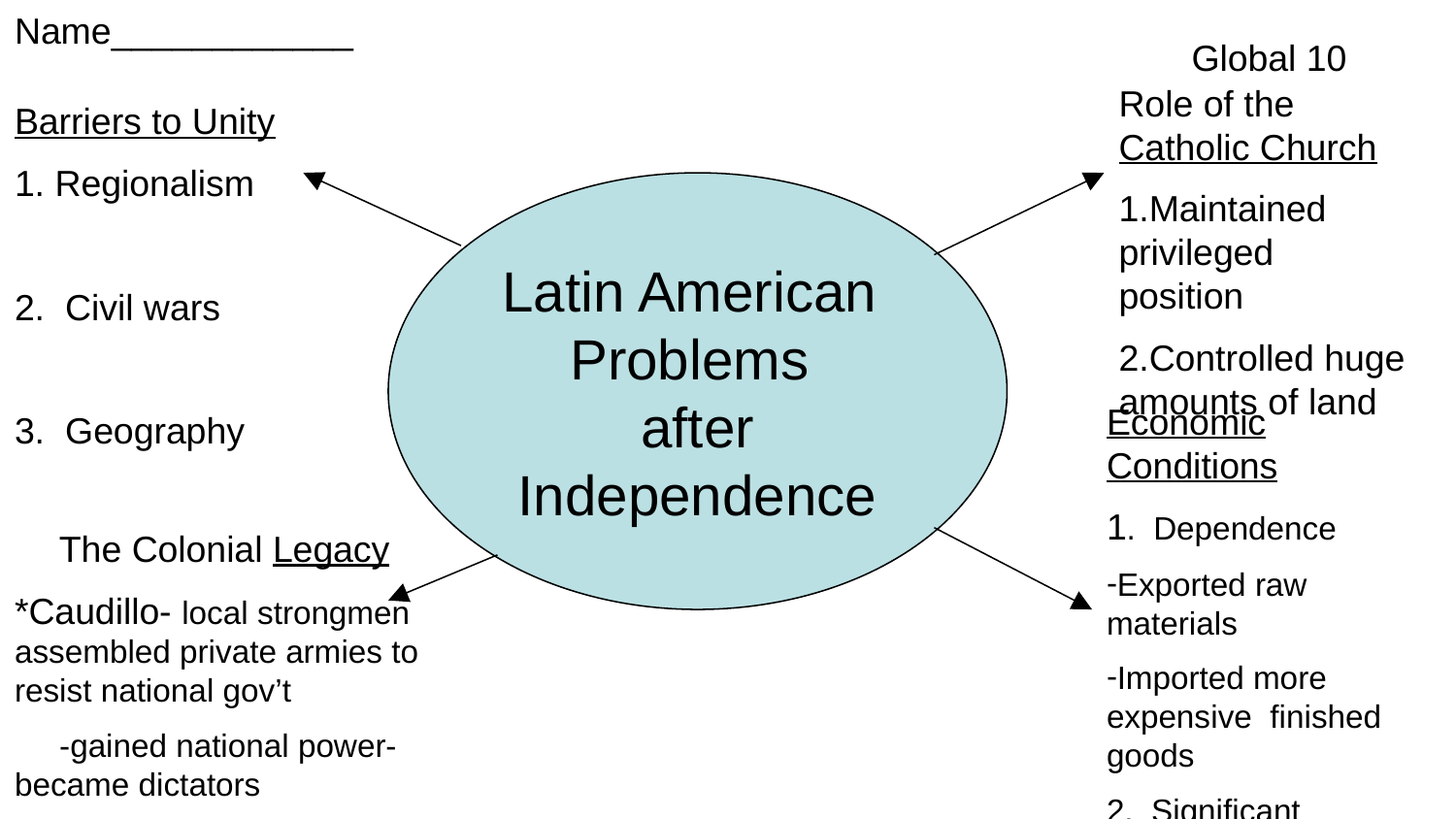

Name____________
Global 10
Role of the Catholic Church
Maintained privileged position
Controlled huge amounts of land
Barriers to Unity
1. Regionalism

2.  Civil wars

3.  Geography

Latin American
Problems
after Independence
Economic Conditions
1.  Dependence
Exported raw materials
Imported more expensive  finished goods
2.  Significant influence of British and US.

The Colonial Legacy
*Caudillo- local strongmen assembled private armies to resist national gov’t
     -gained national power- became dictators
*social structure-